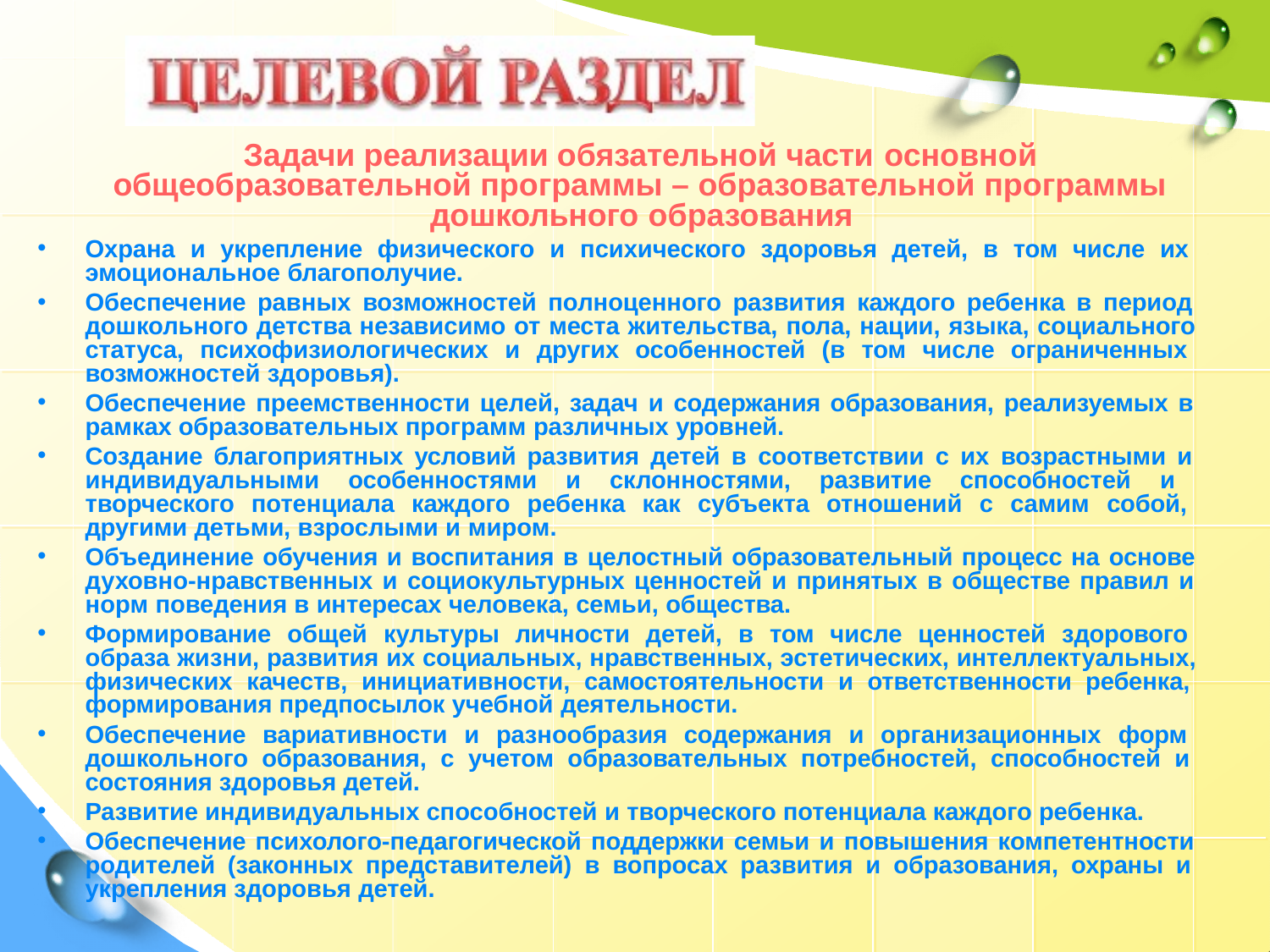

# Задачи реализации обязательной части основной
общеобразовательной программы – образовательной программы  дошкольного образования
Охрана и укрепление физического и психического здоровья детей, в том числе их  эмоциональное благополучие.
Обеспечение равных возможностей полноценного развития каждого ребенка в период  дошкольного детства независимо от места жительства, пола, нации, языка, социального  статуса, психофизиологических и других особенностей (в том числе ограниченных  возможностей здоровья).
Обеспечение преемственности целей, задач и содержания образования, реализуемых в  рамках образовательных программ различных уровней.
Создание благоприятных условий развития детей в соответствии с их возрастными и  индивидуальными особенностями и склонностями, развитие способностей и  творческого потенциала каждого ребенка как субъекта отношений с самим собой,  другими детьми, взрослыми и миром.
Объединение обучения и воспитания в целостный образовательный процесс на основе  духовно-нравственных и социокультурных ценностей и принятых в обществе правил и  норм поведения в интересах человека, семьи, общества.
Формирование общей культуры личности детей, в том числе ценностей здорового  образа жизни, развития их социальных, нравственных, эстетических, интеллектуальных,  физических качеств, инициативности, самостоятельности и ответственности ребенка,  формирования предпосылок учебной деятельности.
Обеспечение вариативности и разнообразия содержания и организационных форм  дошкольного образования, с учетом образовательных потребностей, способностей и  состояния здоровья детей.
Развитие индивидуальных способностей и творческого потенциала каждого ребенка.
Обеспечение психолого-педагогической поддержки семьи и повышения компетентности  родителей (законных представителей) в вопросах развития и образования, охраны и  укрепления здоровья детей.